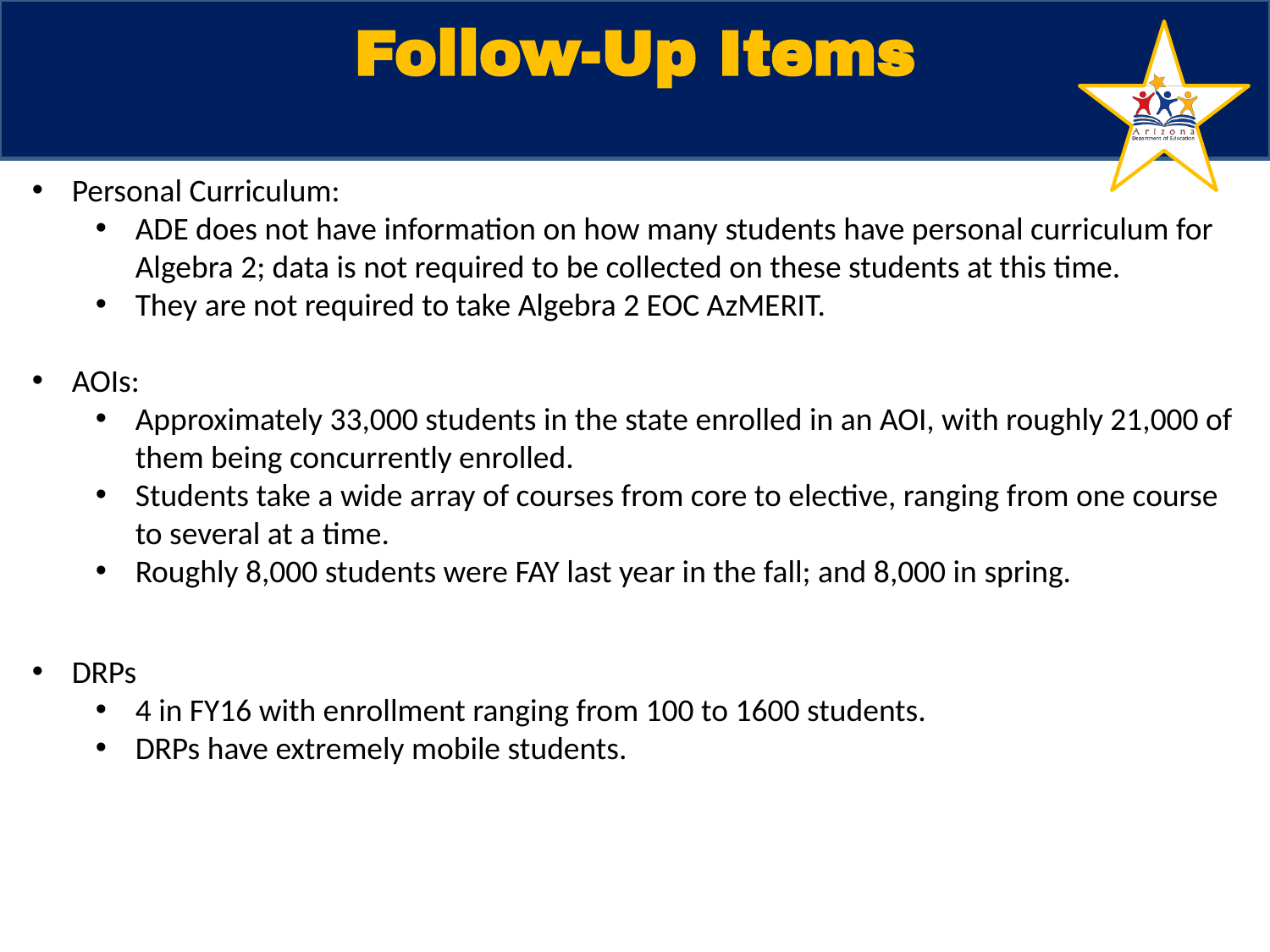

# Follow-Up Items
Personal Curriculum:
ADE does not have information on how many students have personal curriculum for Algebra 2; data is not required to be collected on these students at this time.
They are not required to take Algebra 2 EOC AzMERIT.

AOIs:
Approximately 33,000 students in the state enrolled in an AOI, with roughly 21,000 of them being concurrently enrolled.
Students take a wide array of courses from core to elective, ranging from one course to several at a time.
Roughly 8,000 students were FAY last year in the fall; and 8,000 in spring.

DRPs
4 in FY16 with enrollment ranging from 100 to 1600 students.
DRPs have extremely mobile students.

      *currently included in K-8 model per ESSA exception.